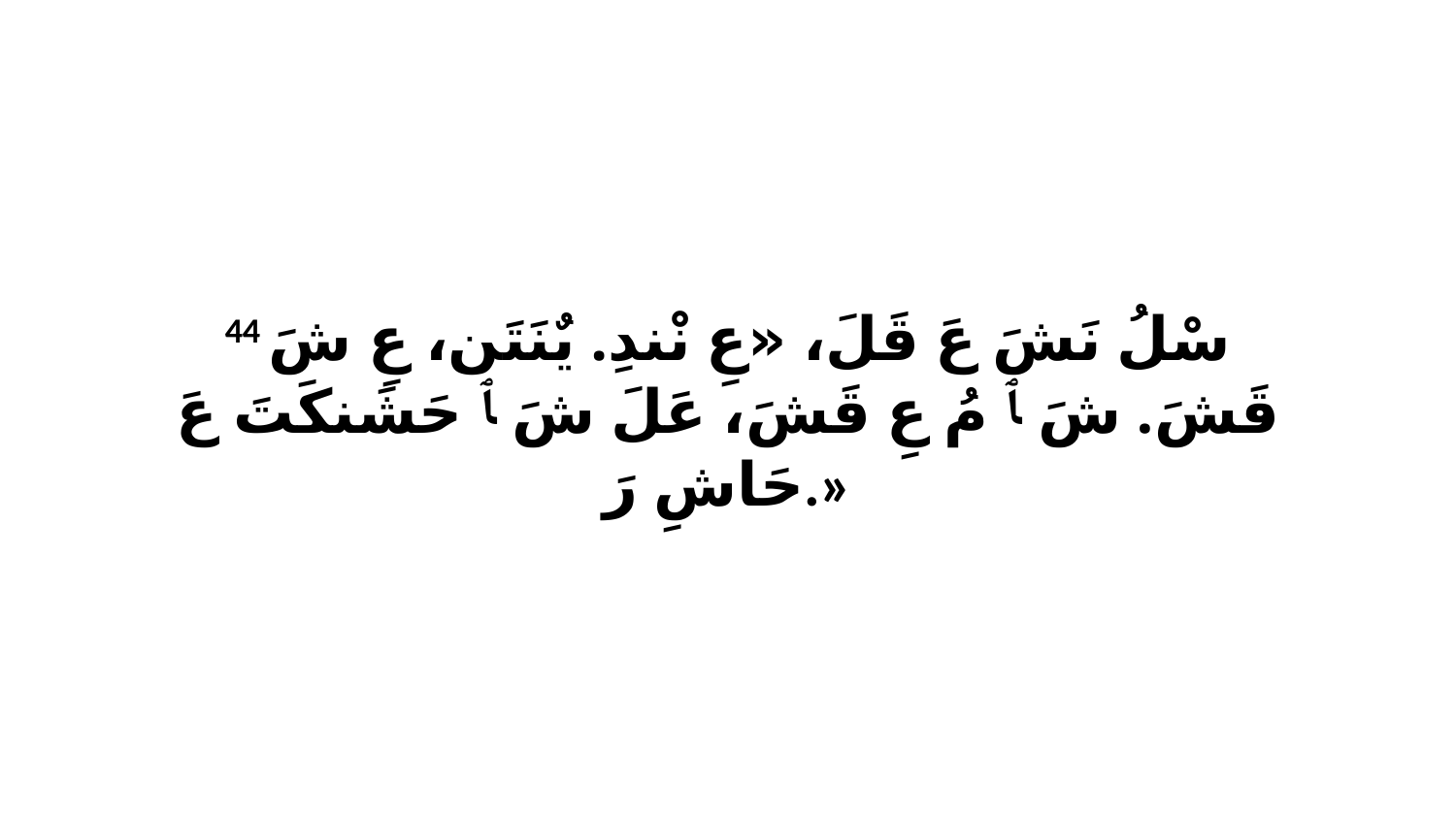

44 سْلُ نَشَ عَ قَلَ، «عِ نْندِ. يٌنَتَن، عِ شَ قَشَ. شَ ﭑ مُ عِ قَشَ، عَلَ شَ ﭑ حَشَنكَتَ عَ حَاشِ رَ.»